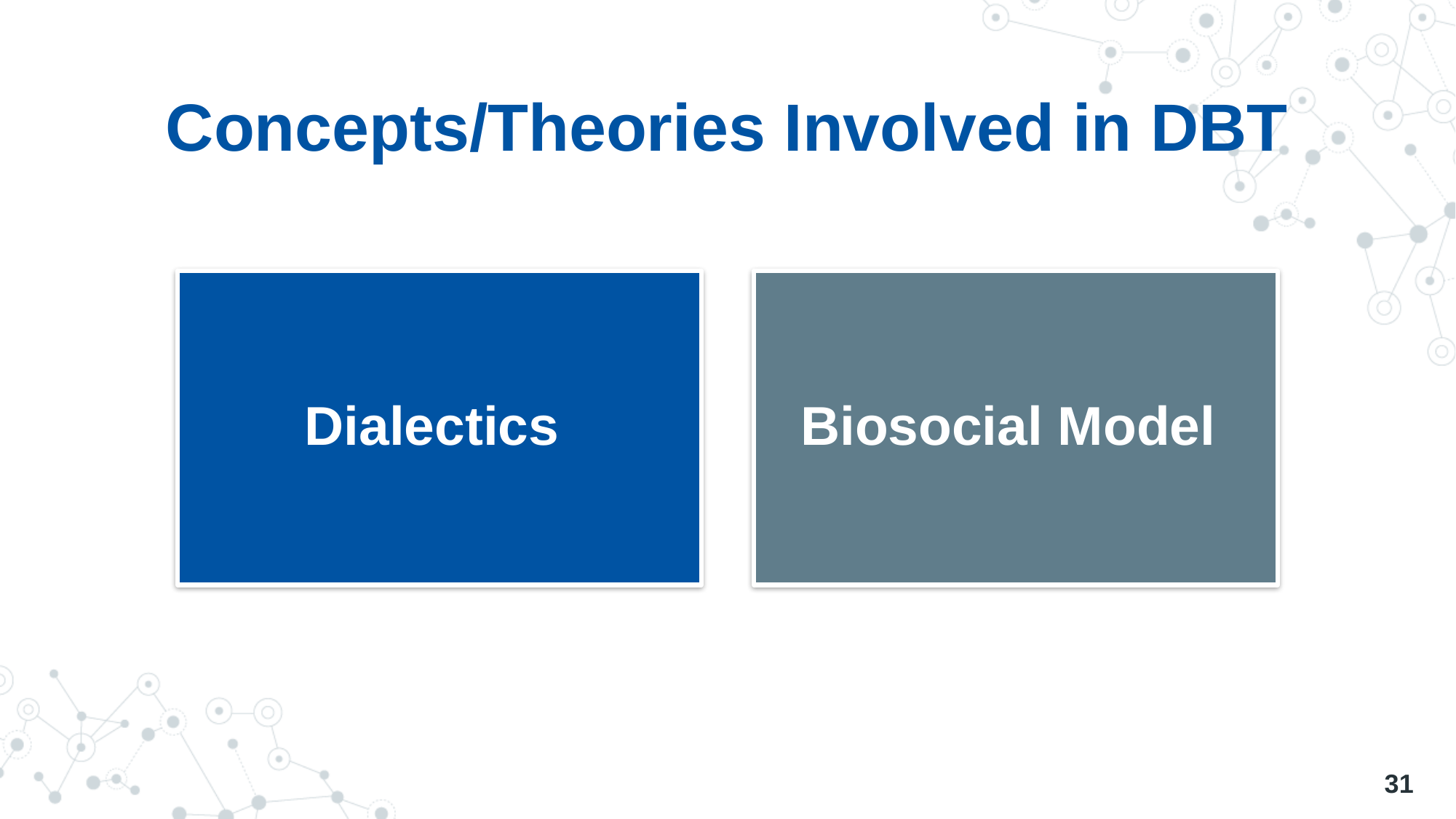

# Concepts/Theories Involved in DBT
Dialectics
Biosocial Model
31